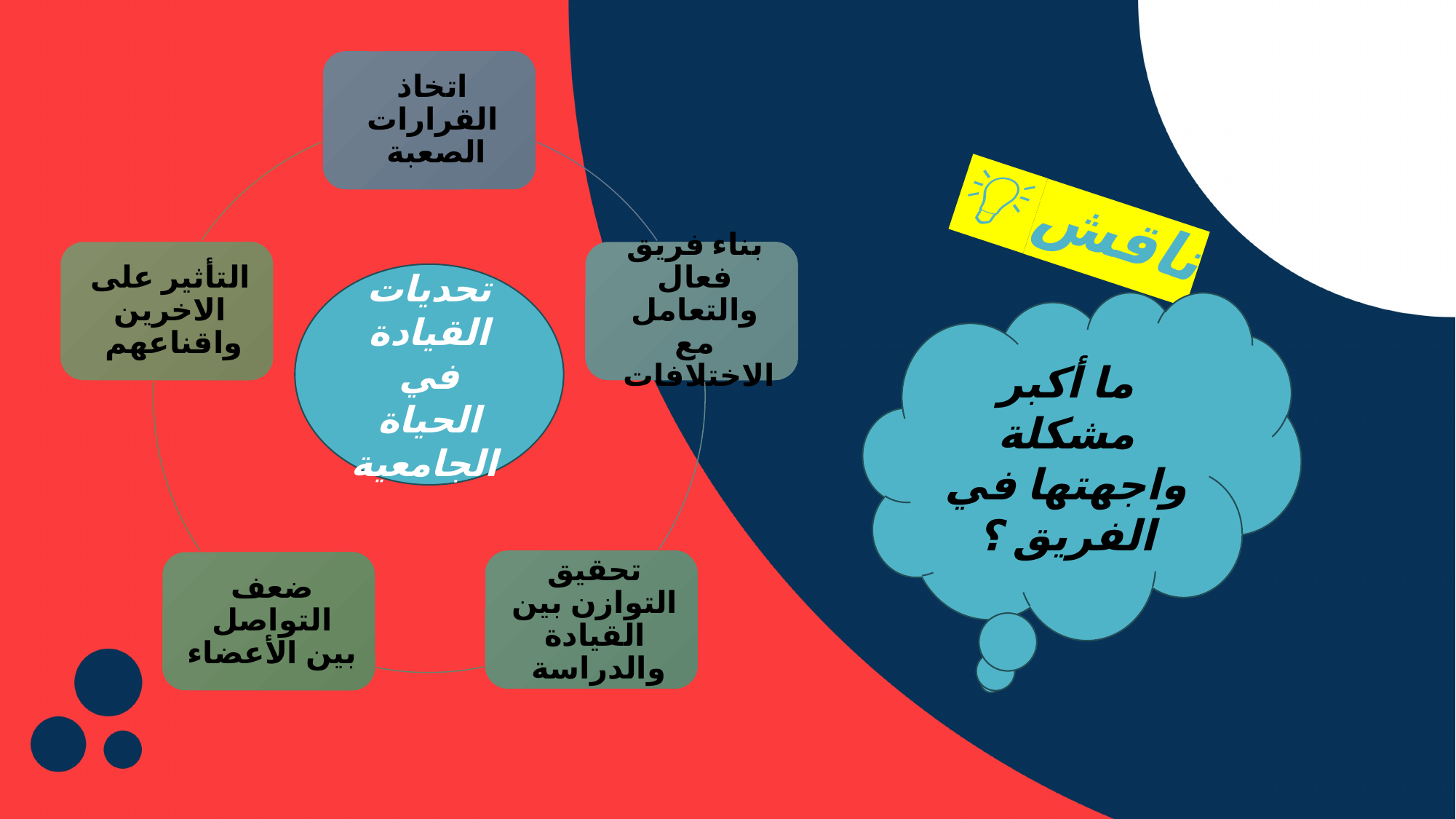

اتخاذ القرارات الصعبة
بناء فريق فعال والتعامل مع الاختلافات
تحقيق التوازن بين القيادة والدراسة
ضعف التواصل بين الأعضاء
التأثير على الاخرين واقناعهم
💡 ناقش
تحديات القيادة في الحياة الجامعية
ما أكبر مشكلة واجهتها في الفريق ؟